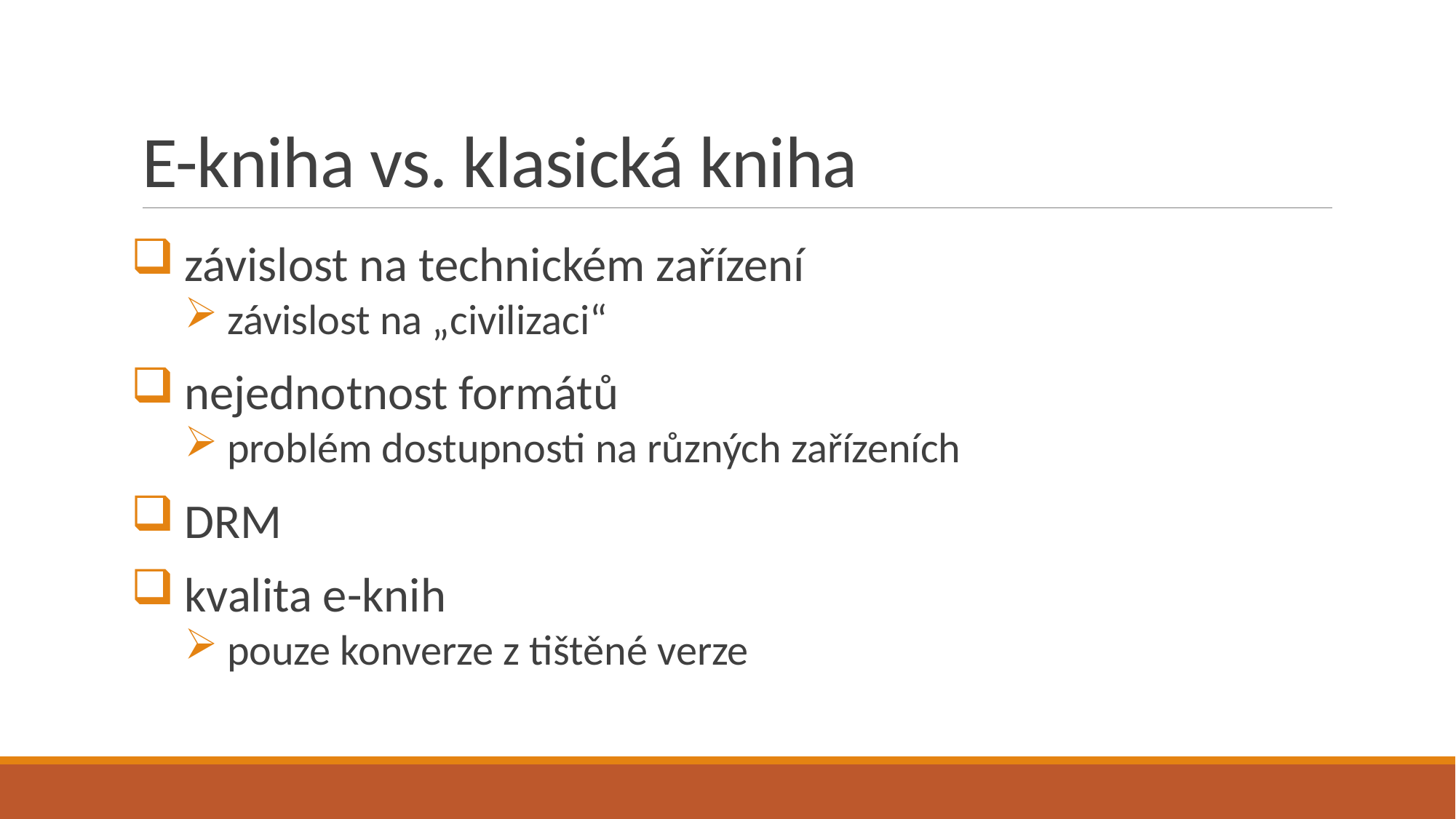

# E-kniha vs. klasická kniha
závislost na technickém zařízení
závislost na „civilizaci“
nejednotnost formátů
problém dostupnosti na různých zařízeních
DRM
kvalita e-knih
pouze konverze z tištěné verze